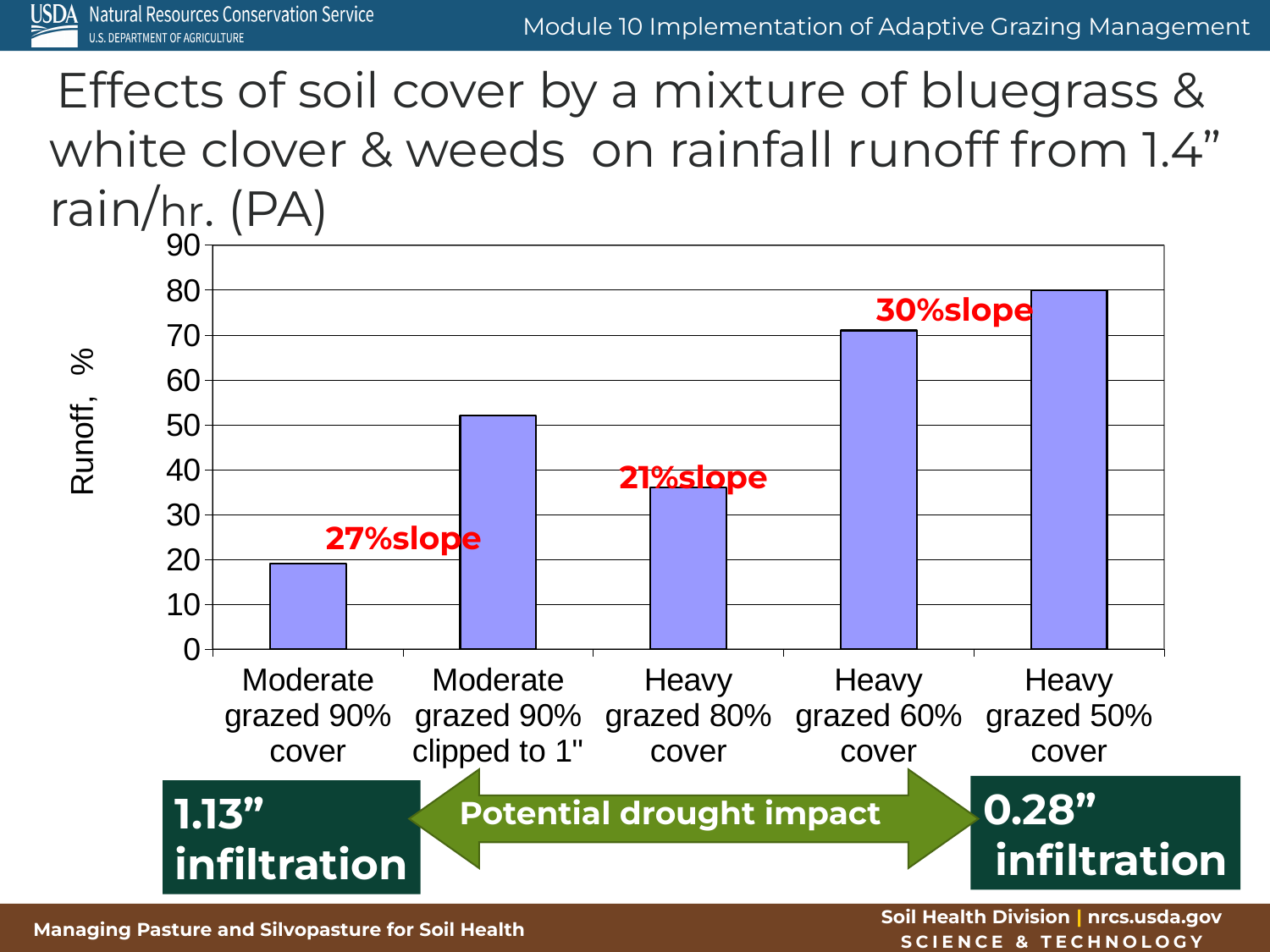

Effects of soil cover by a mixture of bluegrass & white clover & weeds  on rainfall runoff from 1.4” rain/hr. (PA)

### Chart

| Category |  |
|---|---|
| Moderate grazed 90% cover | 19.0 |
| Moderate grazed 90% clipped to 1" | 52.0 |
| Heavy grazed 80% cover | 36.0 |
| Heavy grazed 60% cover | 71.0 |
| Heavy grazed 50% cover | 80.0 |
30%slope
21%slope
27%slope

Potential drought impact
0.28”
 infiltration
1.13”
infiltration